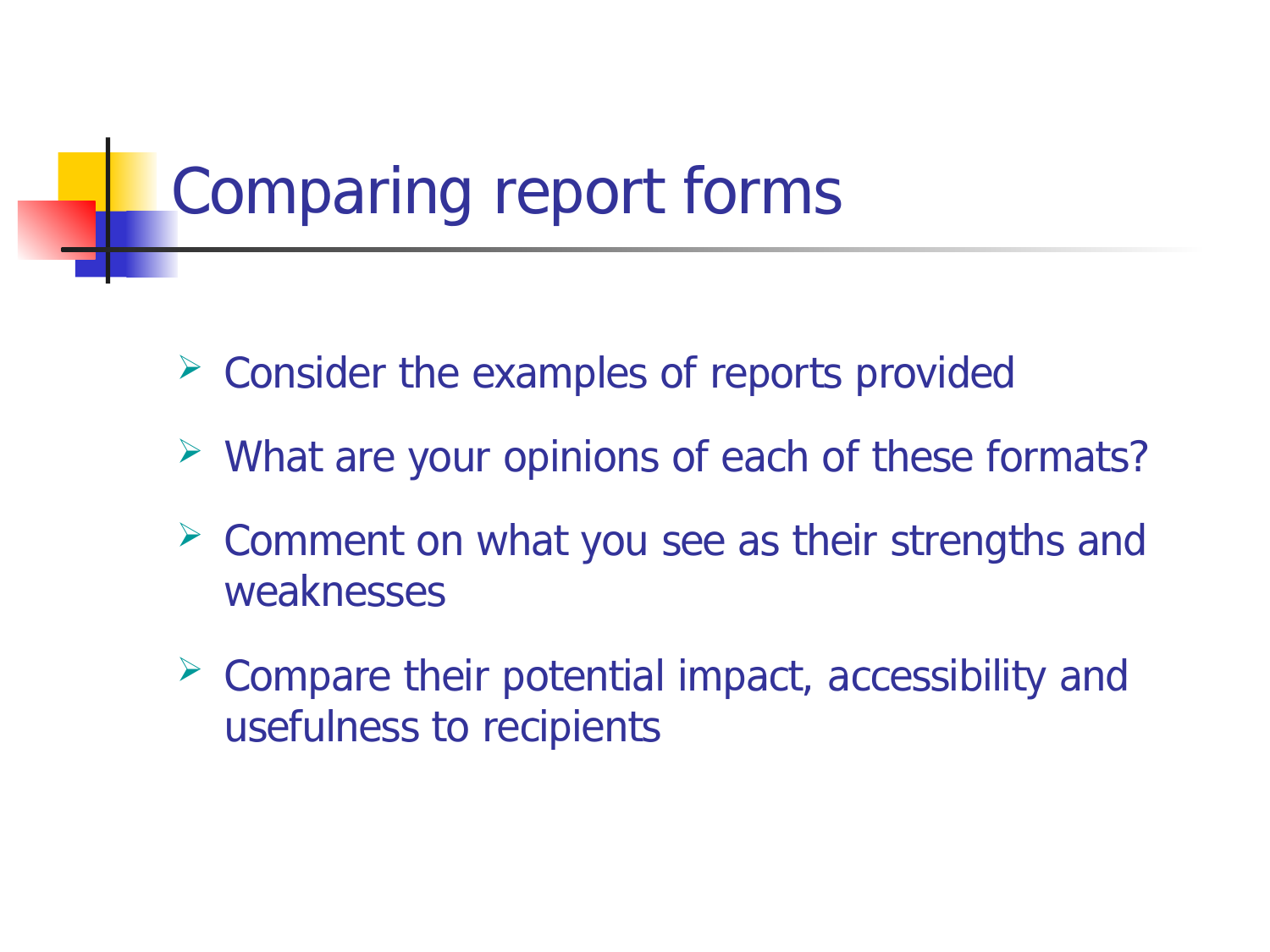

# Comparing report forms

Consider the examples of reports provided

What are your opinions of each of these formats?

Comment on what you see as their strengths and weaknesses

Compare their potential impact, accessibility and usefulness to recipients